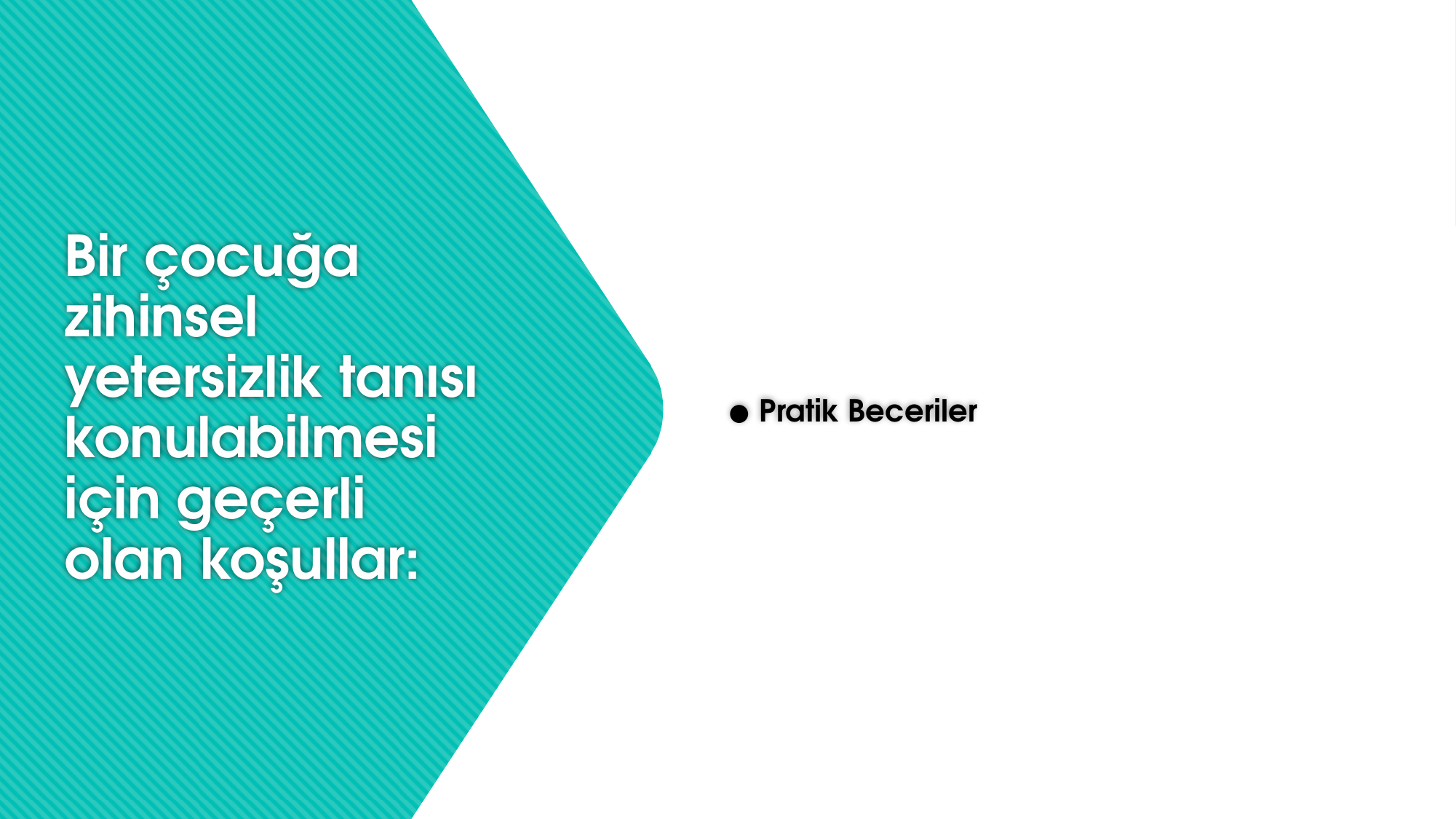

● Pratik Beceriler
# Bir çocuğa zihinsel yetersizlik tanısı konulabilmesi için geçerli olan koşullar: